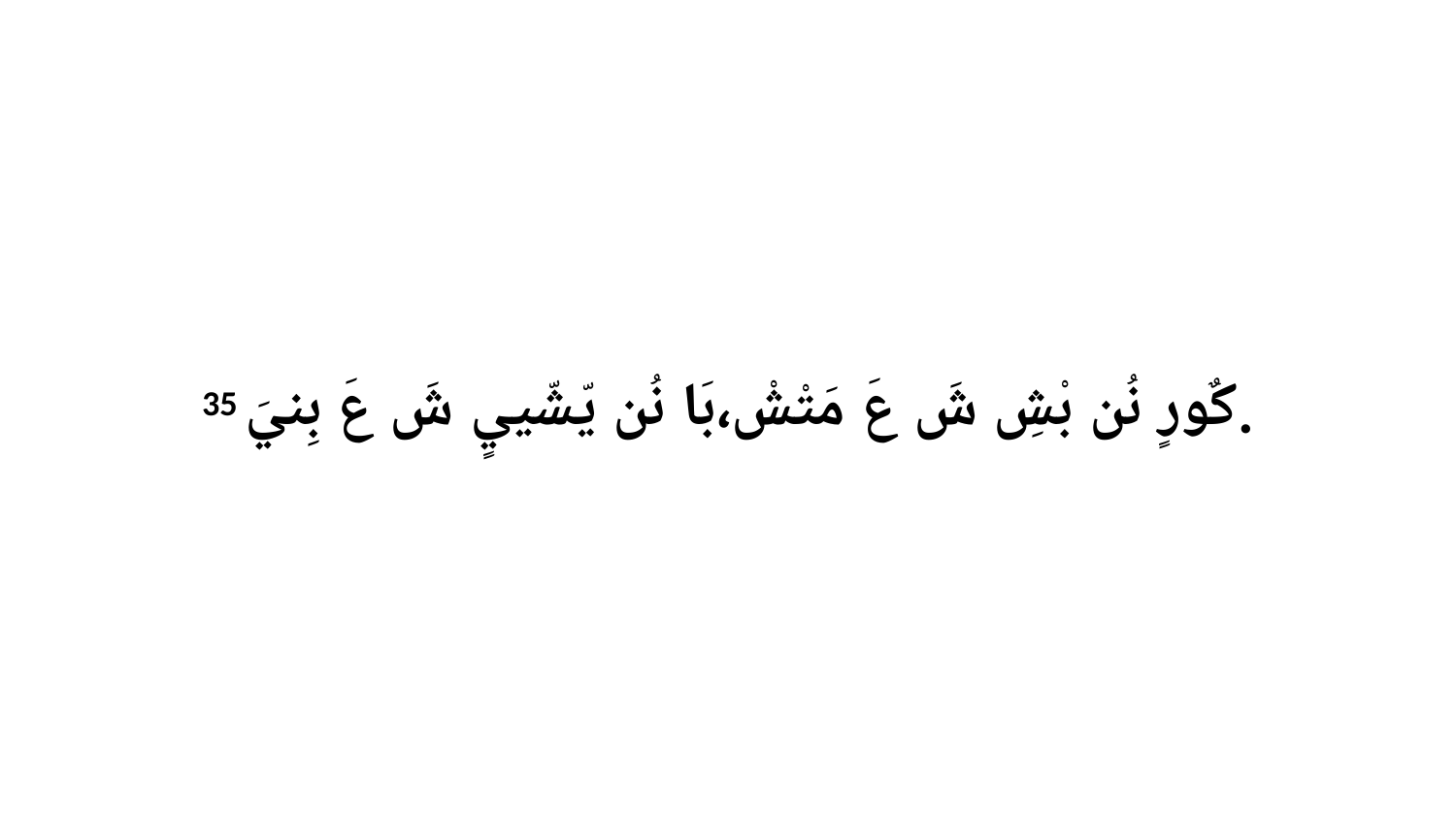

35 كٌورٍ نُن بْشِ شَ عَ مَتْشْ،بَا نُن يّشّييٍ شَ عَ بِنيَ.